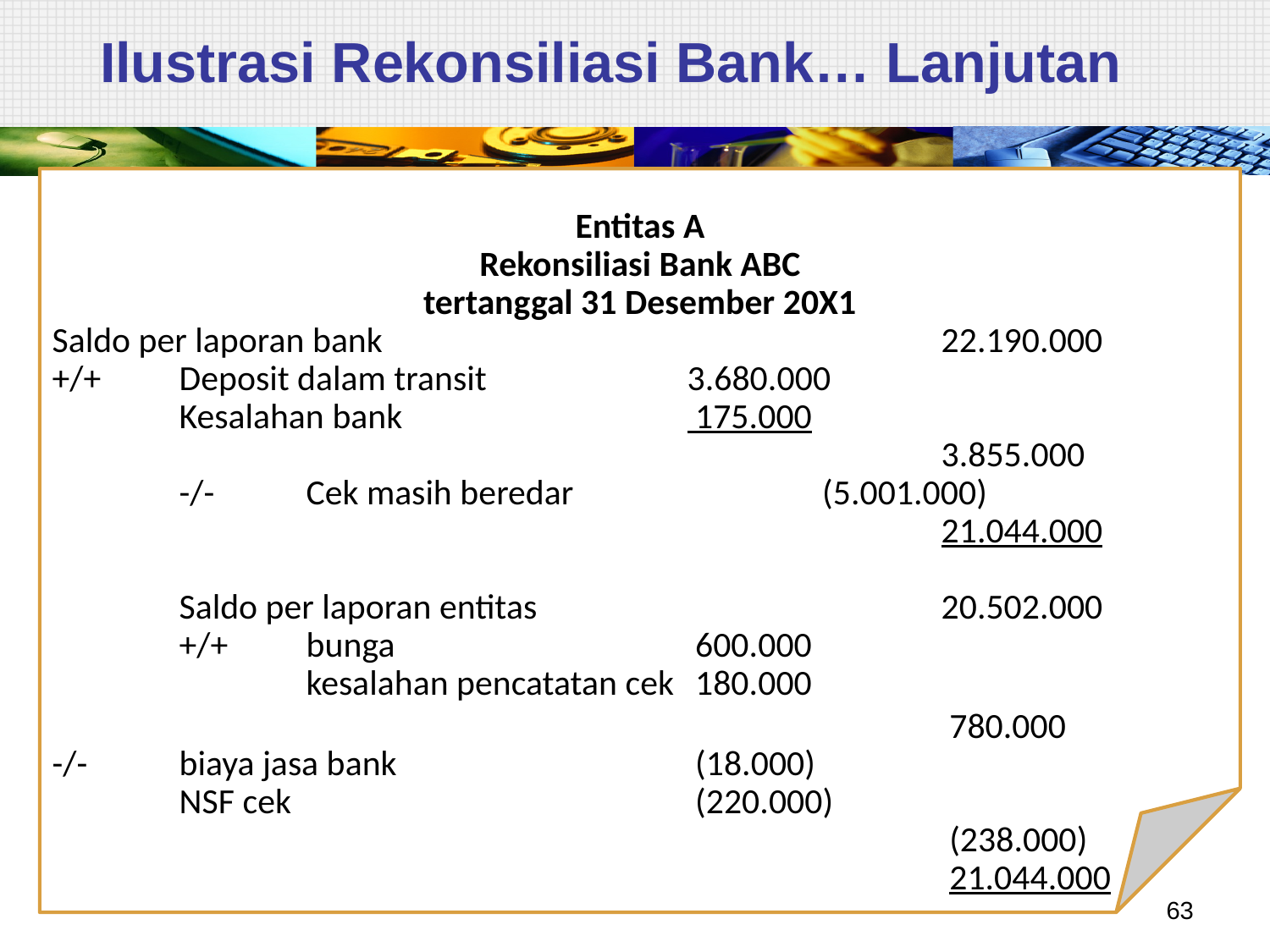

# Ilustrasi Rekonsiliasi Bank… Lanjutan

Entitas A
Rekonsiliasi Bank ABC
tertanggal 31 Desember 20X1
Saldo per laporan bank 					22.190.000
+/+ 	Deposit dalam transit		3.680.000
	Kesalahan bank			 175.000
				 			3.855.000
	-/-	Cek masih beredar		 (5.001.000)
							21.044.000

	Saldo per laporan entitas				20.502.000
	+/+	bunga		 	 600.000
		kesalahan pencatatan cek	 180.000
							 780.000
-/-	biaya jasa bank			 (18.000)
	NSF cek			 	 (220.000)
							 (238.000)
							 21.044.000

63